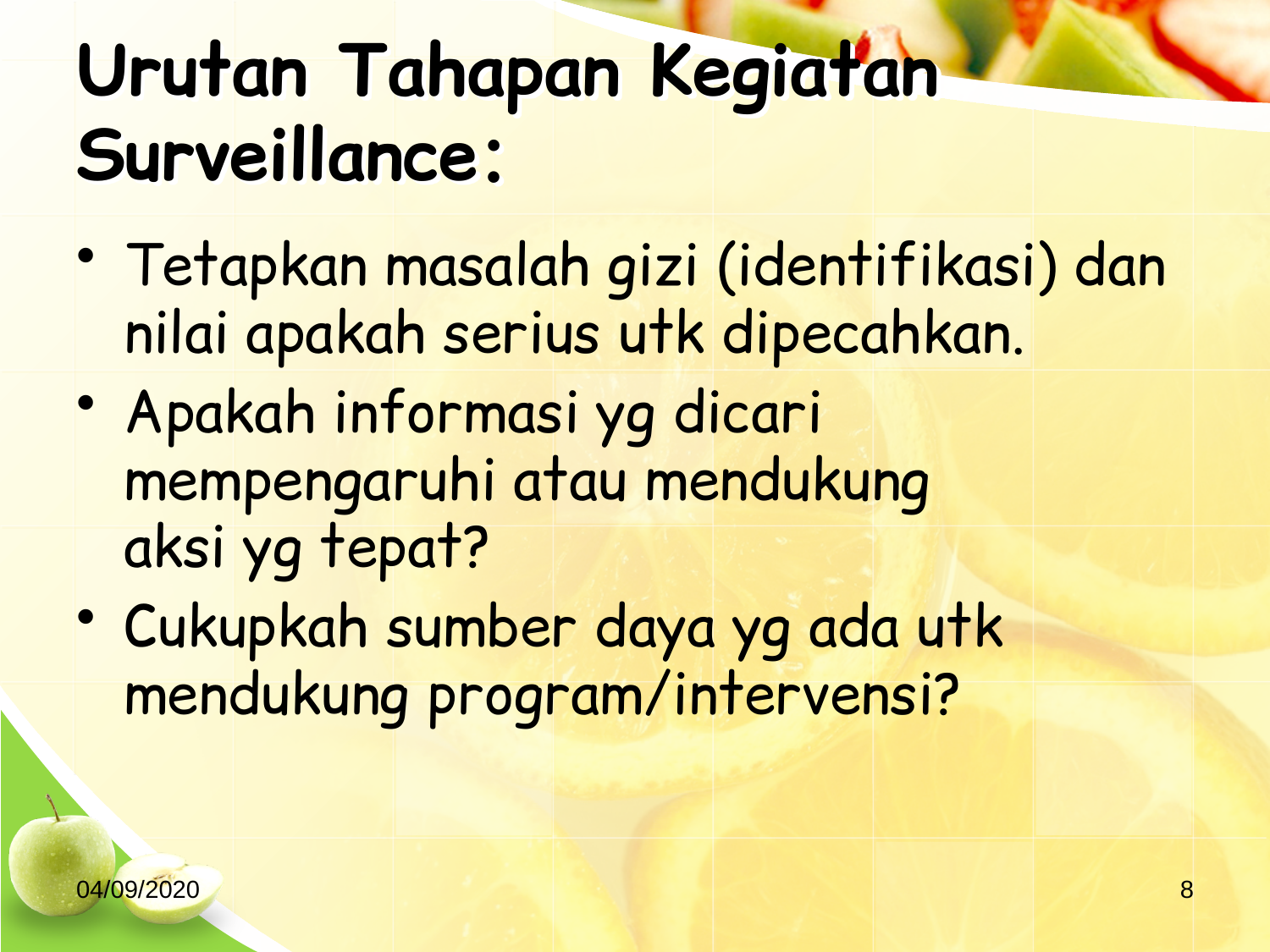

# Urutan Tahapan Kegiatan Surveillance:
Tetapkan masalah gizi (identifikasi) dan nilai apakah serius utk dipecahkan.
Apakah informasi yg dicari mempengaruhi atau mendukung          aksi yg tepat?
Cukupkah sumber daya yg ada utk mendukung program/intervensi?
04/09/2020
8